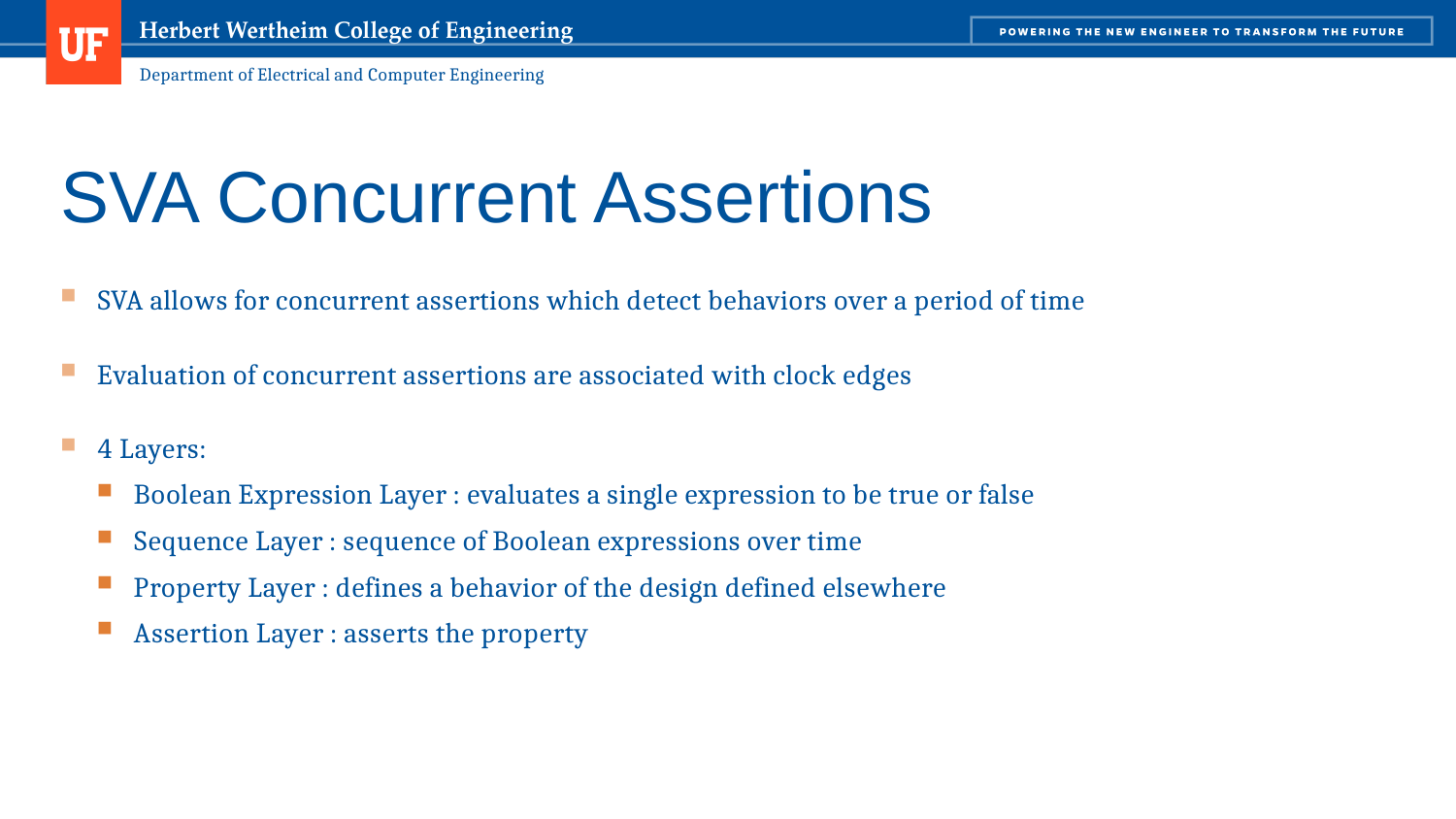

# SVA Concurrent Assertions
SVA allows for concurrent assertions which detect behaviors over a period of time
Evaluation of concurrent assertions are associated with clock edges
4 Layers:
Boolean Expression Layer : evaluates a single expression to be true or false
Sequence Layer : sequence of Boolean expressions over time
Property Layer : defines a behavior of the design defined elsewhere
Assertion Layer : asserts the property